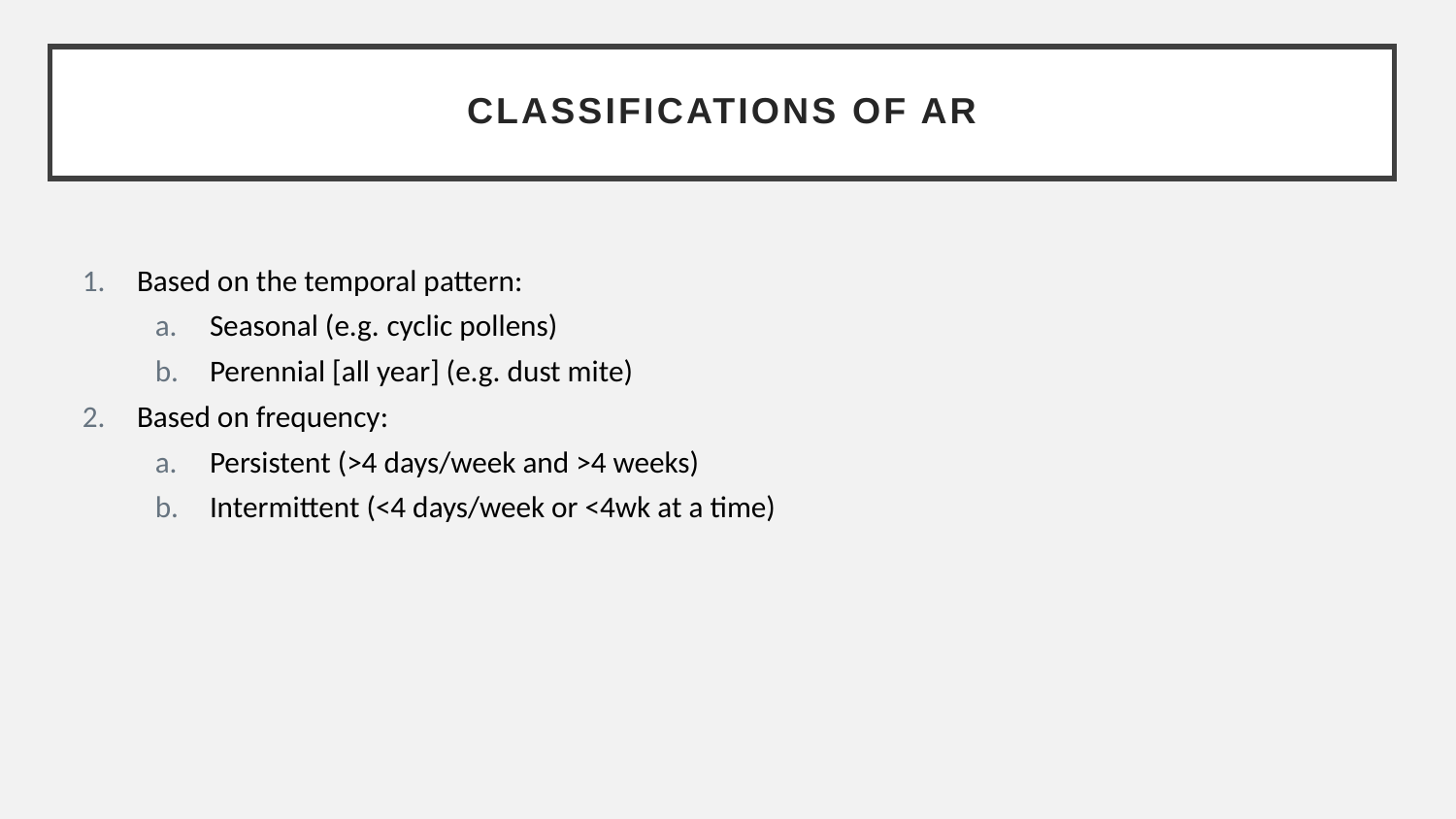

# Classifications of AR

Based on the temporal pattern:
Seasonal (e.g. cyclic pollens)
Perennial [all year] (e.g. dust mite)
Based on frequency:
Persistent (>4 days/week and >4 weeks)
Intermittent (<4 days/week or <4wk at a time)